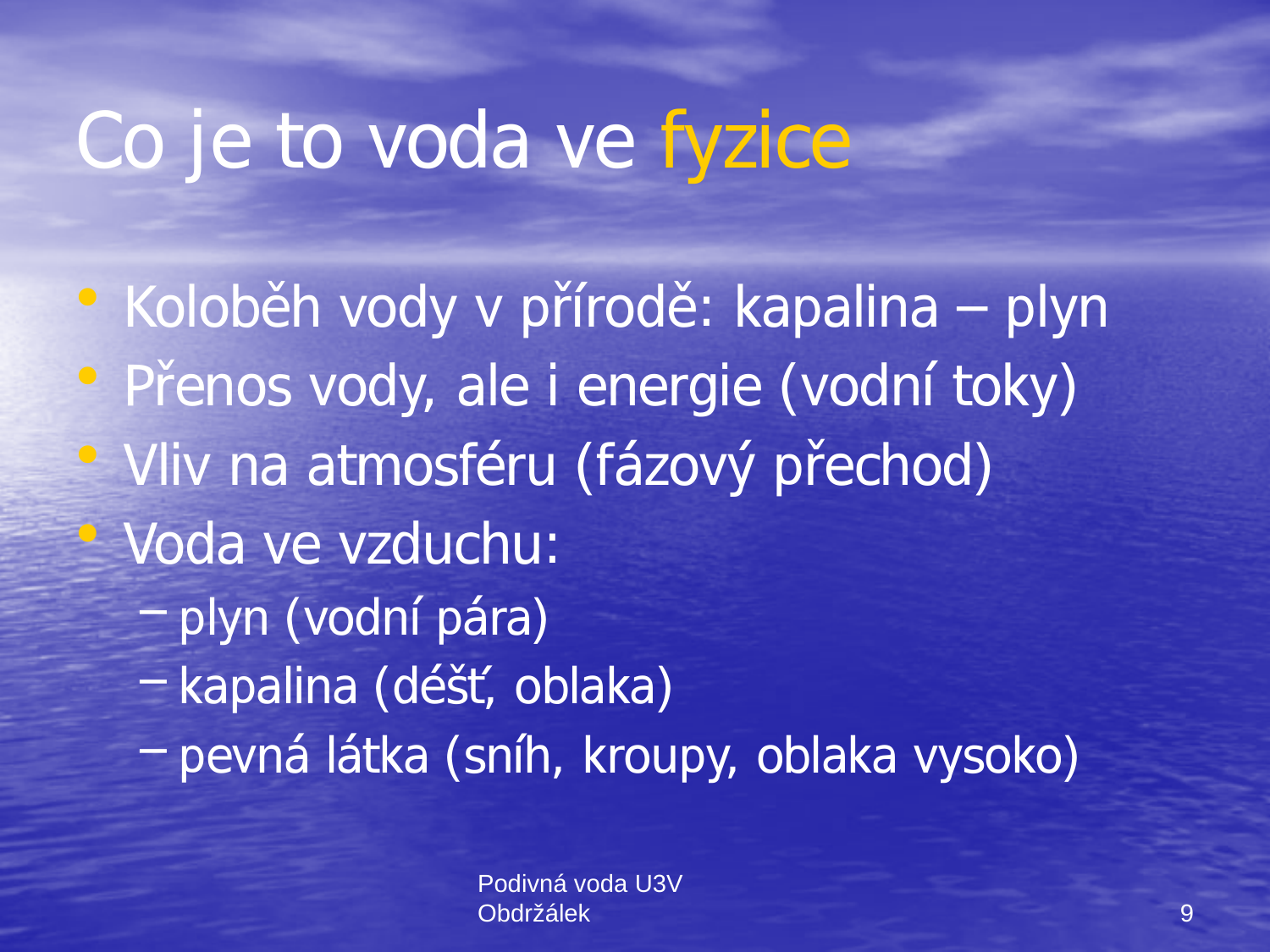

# Co je to voda ve fyzice
Koloběh vody v přírodě: kapalina – plyn
Přenos vody, ale i energie (vodní toky)
Vliv na atmosféru (fázový přechod)
Voda ve vzduchu:
plyn (vodní pára)
kapalina (déšť, oblaka)
pevná látka (sníh, kroupy, oblaka vysoko)
9
Podivná voda U3V Obdržálek